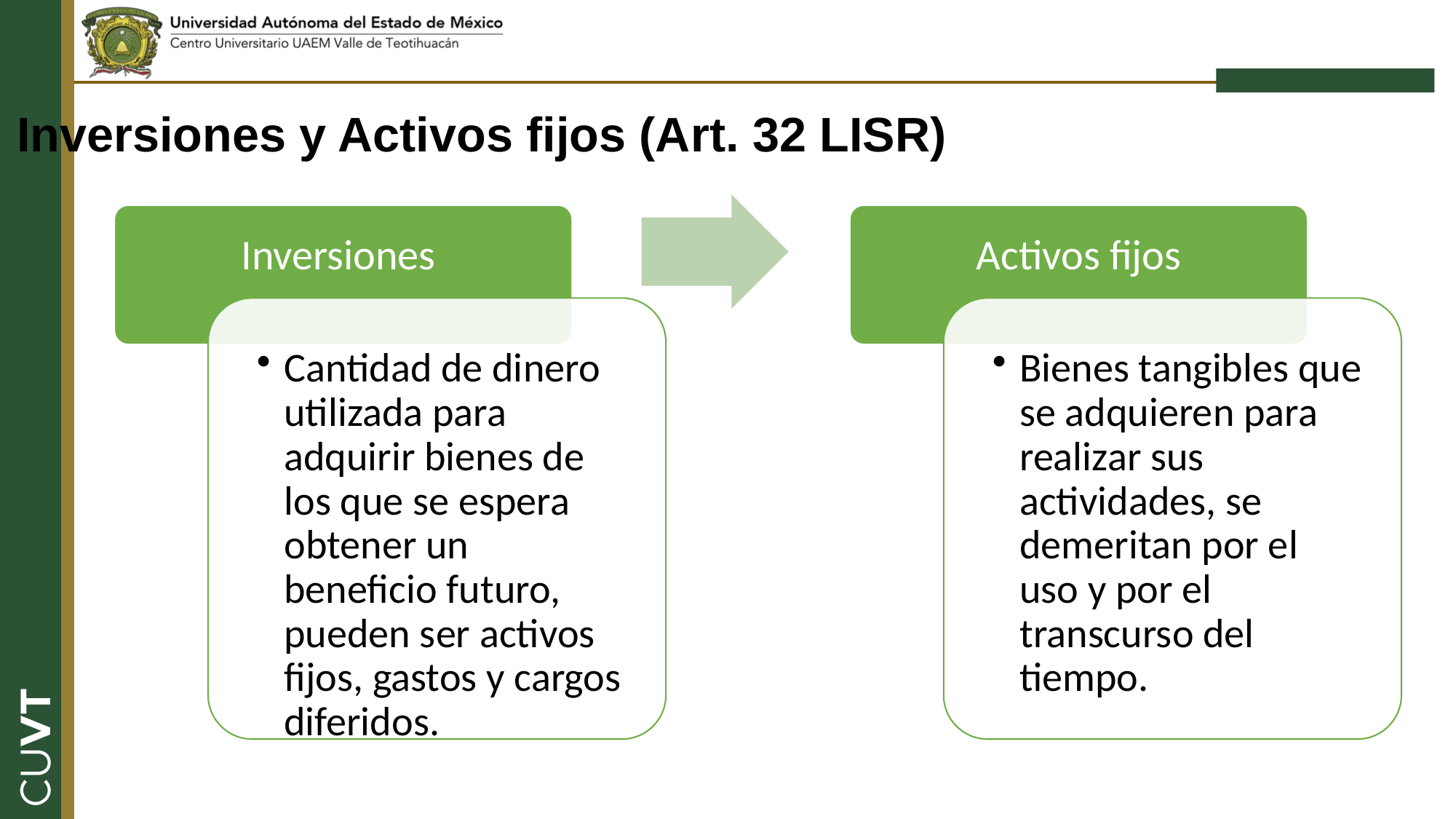

Inversiones y Activos fijos (Art. 32 LISR)
Inversiones
Cantidad de dinero utilizada para adquirir bienes de los que se espera obtener un beneficio futuro, pueden ser activos fijos, gastos y cargos diferidos.

Activos fijos
Bienes tangibles que se adquieren para realizar sus actividades, se demeritan por el uso y por el transcurso del tiempo.